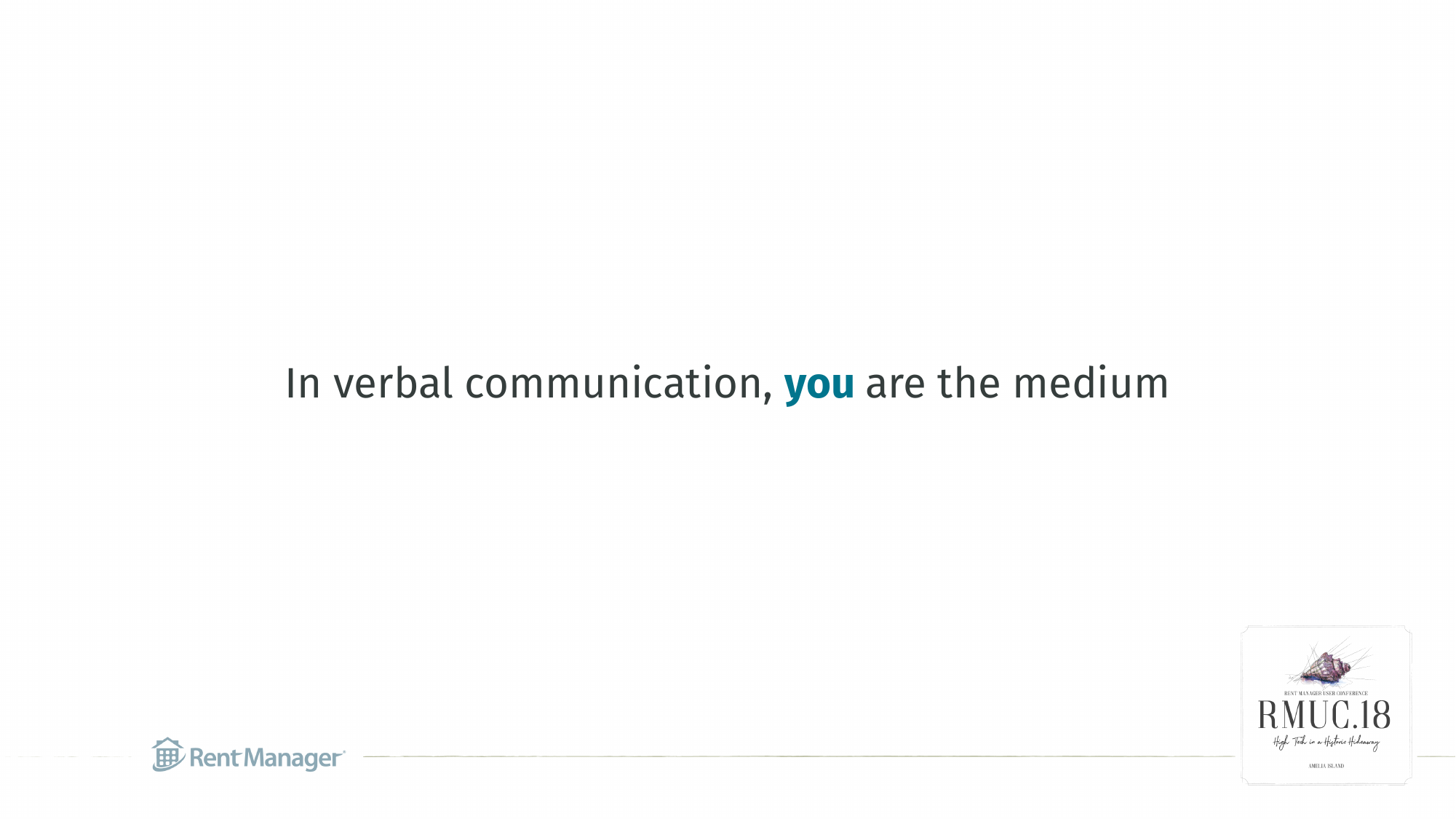

In verbal communication, you are the medium